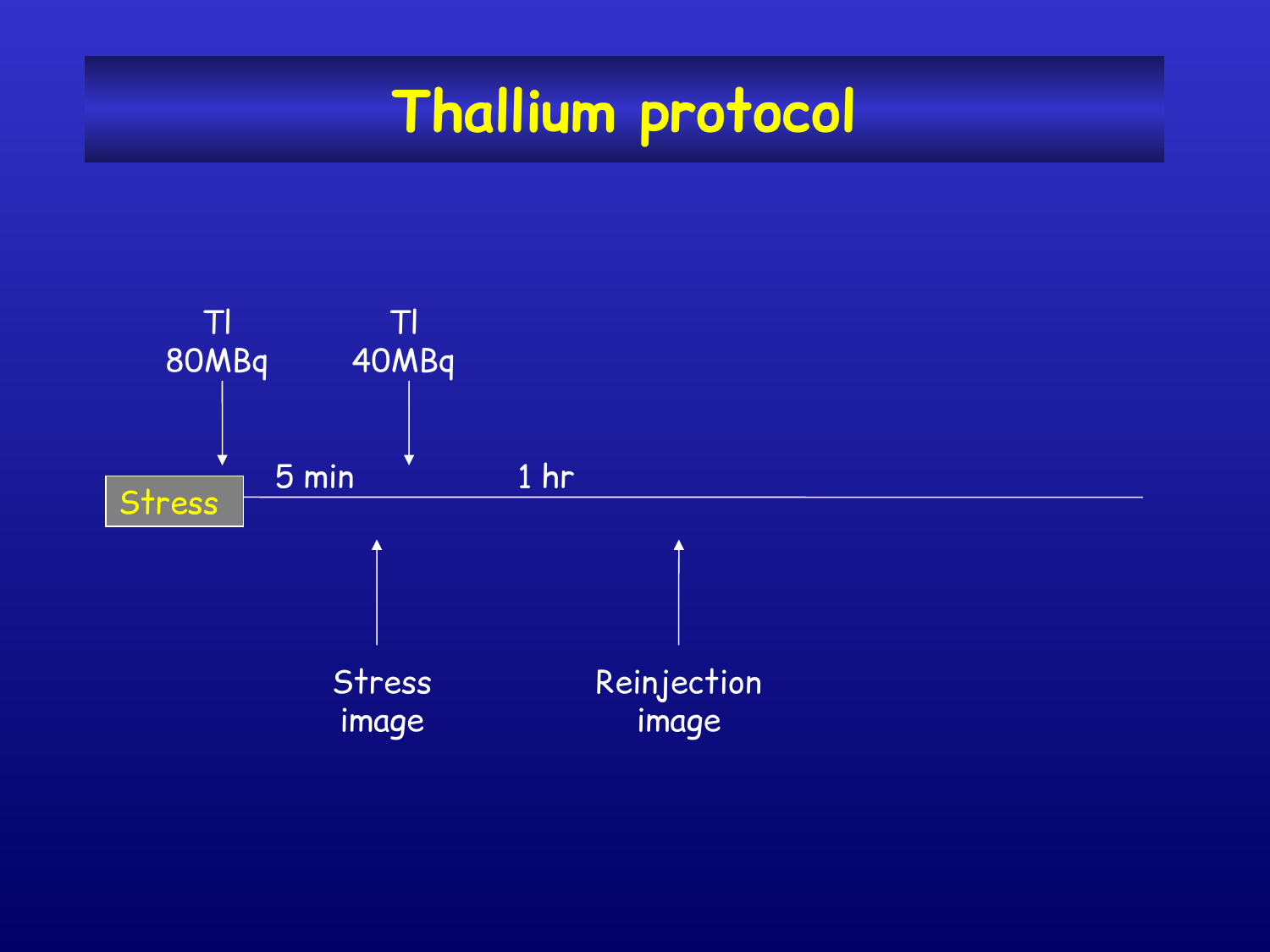

# Thallium protocol
Tl 80MBq

Tl 40MBq

5 min
1 hr
Stress

Stress image

Reinjection image